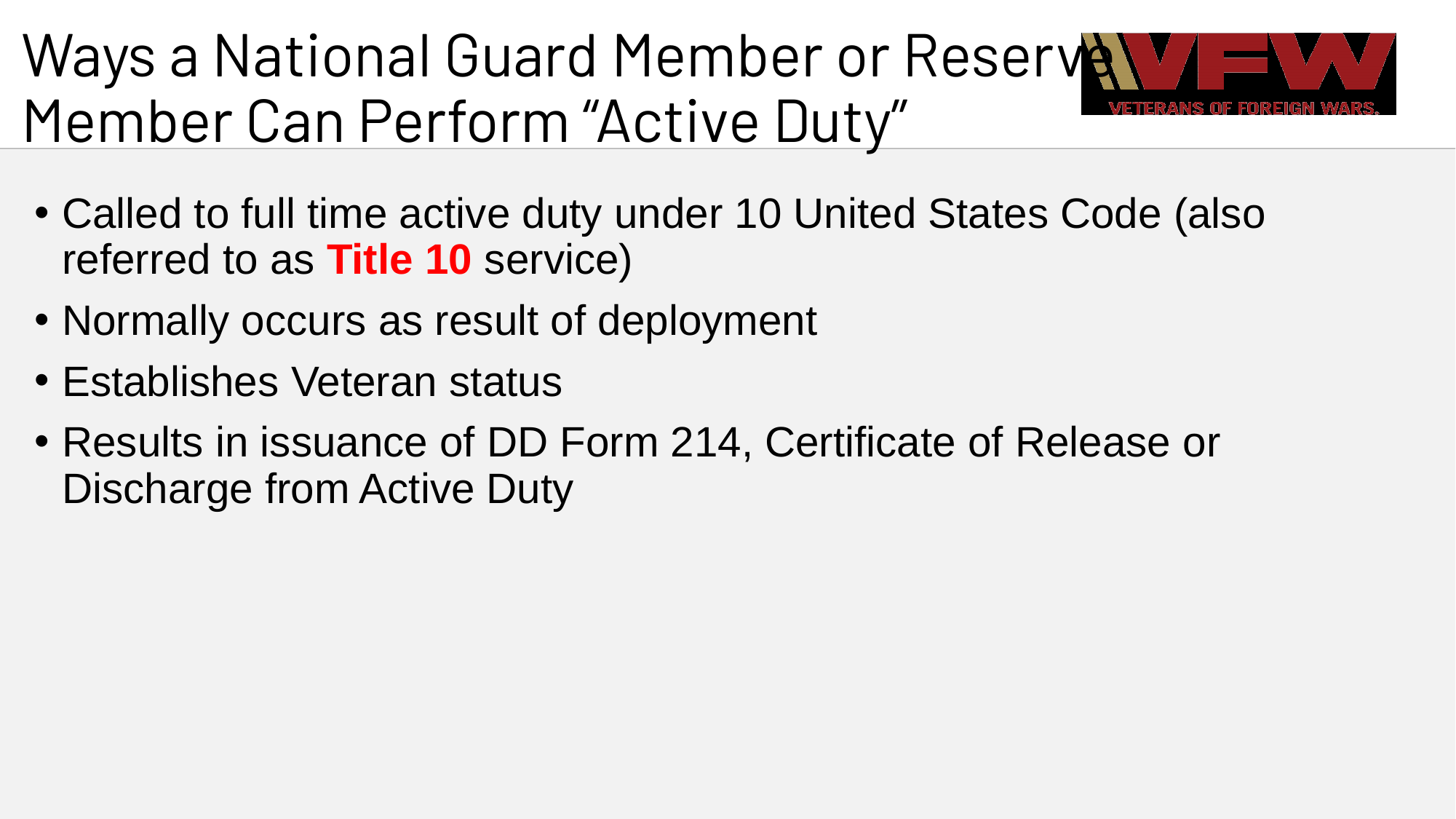

# Ways a National Guard Member or Reserve Member Can Perform “Active Duty”
Called to full time active duty under 10 United States Code (also referred to as Title 10 service)
Normally occurs as result of deployment
Establishes Veteran status
Results in issuance of DD Form 214, Certificate of Release or Discharge from Active Duty